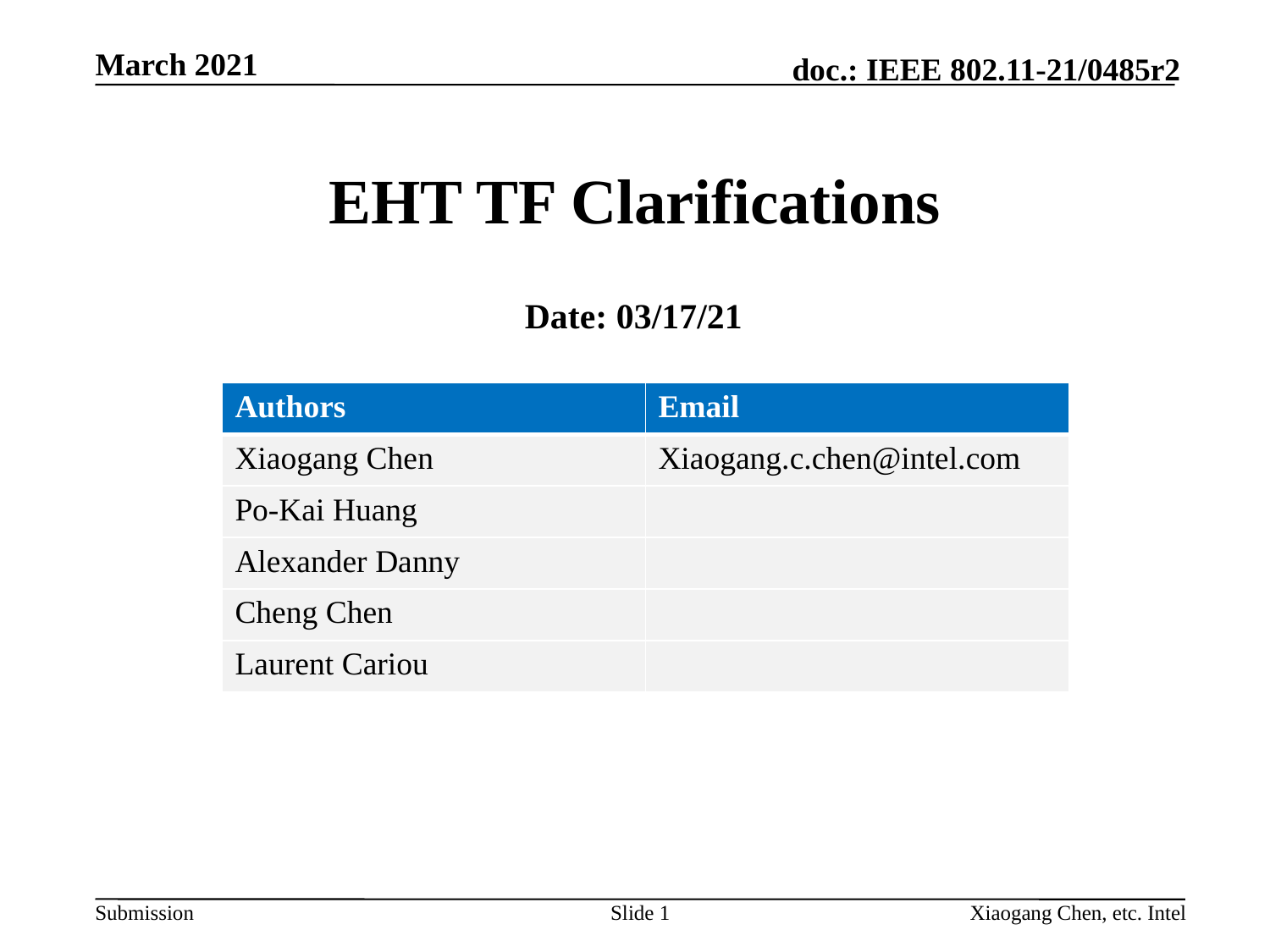

# EHT TF Clarifications
Date: 03/17/21

| Authors | Email |
| --- | --- |
| Xiaogang Chen | Xiaogang.c.chen@intel.com |
| Po-Kai Huang |  |
| Alexander Danny |  |
| Cheng Chen |  |
| Laurent Cariou |  |

Slide 1
Xiaogang Chen, etc. Intel